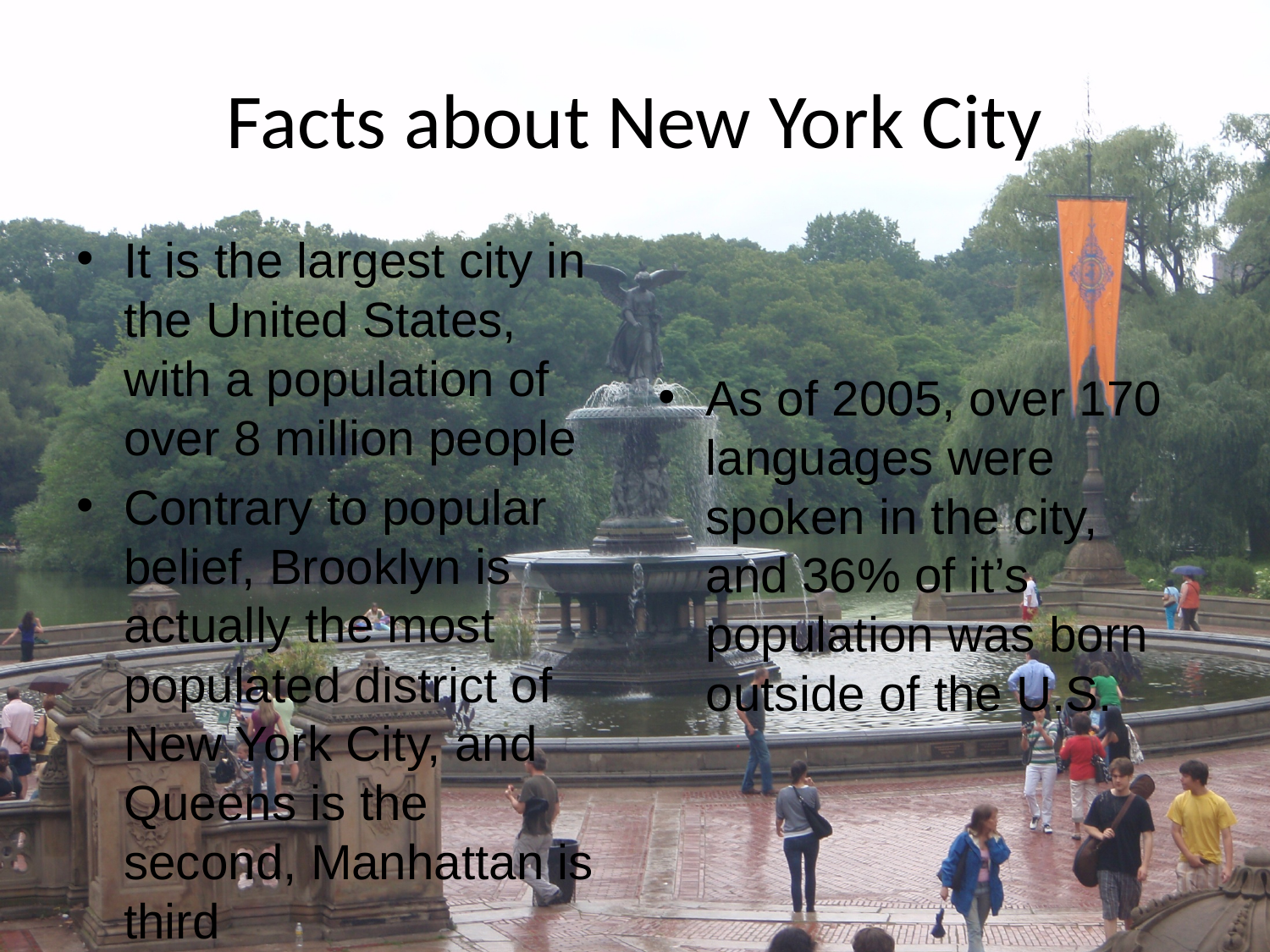

# Facts about New York City
It is the largest city in the United States, with a population of over 8 million people
Contrary to popular belief, Brooklyn is actually the most populated district of New York City, and Queens is the second, Manhattan is third

As of 2005, over 170 languages were spoken in the city, and 36% of it’s population was born outside of the U.S.